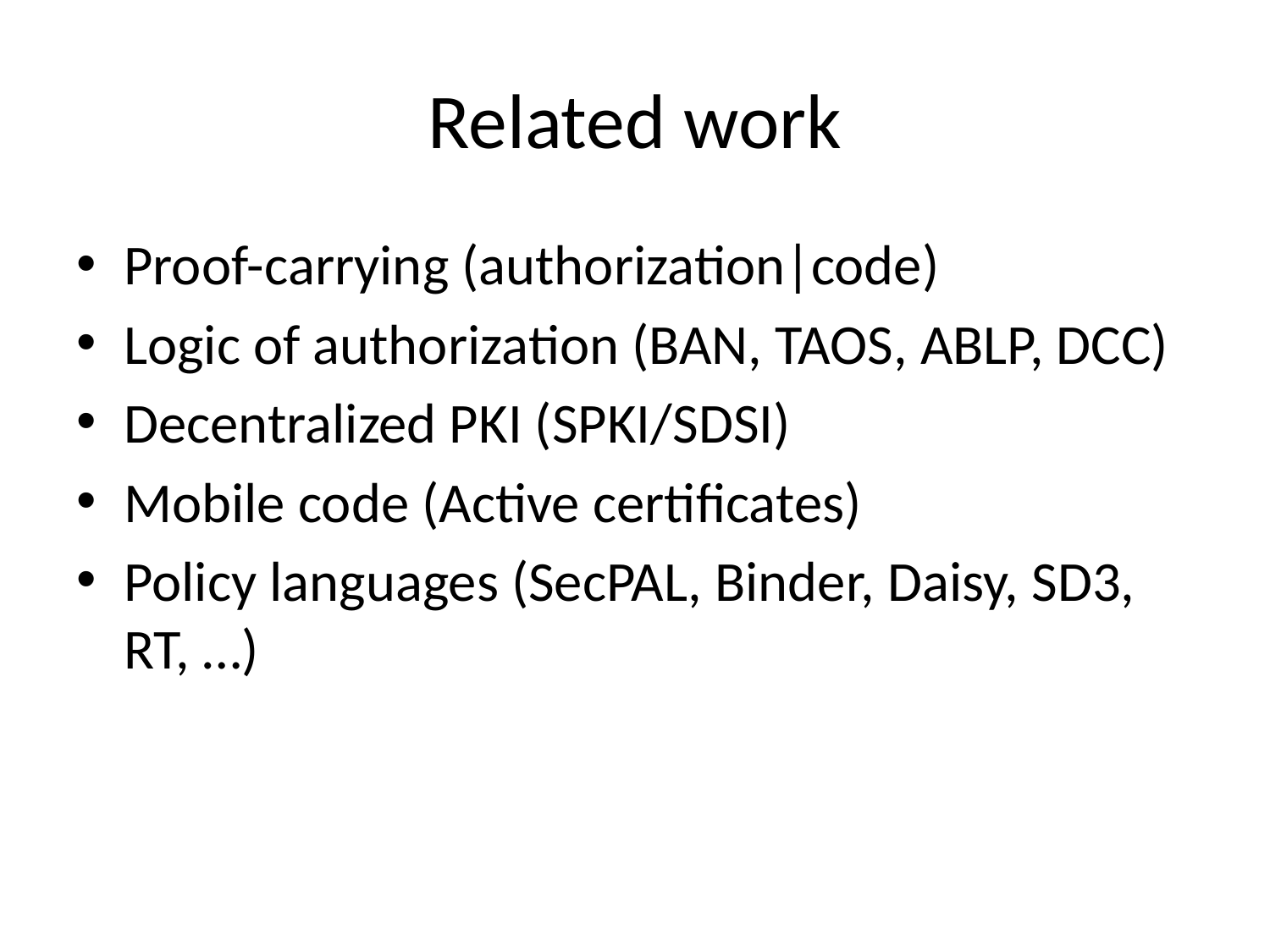

# Related work
Proof-carrying (authorization|code)
Logic of authorization (BAN, TAOS, ABLP, DCC)
Decentralized PKI (SPKI/SDSI)
Mobile code (Active certificates)
Policy languages (SecPAL, Binder, Daisy, SD3, RT, …)